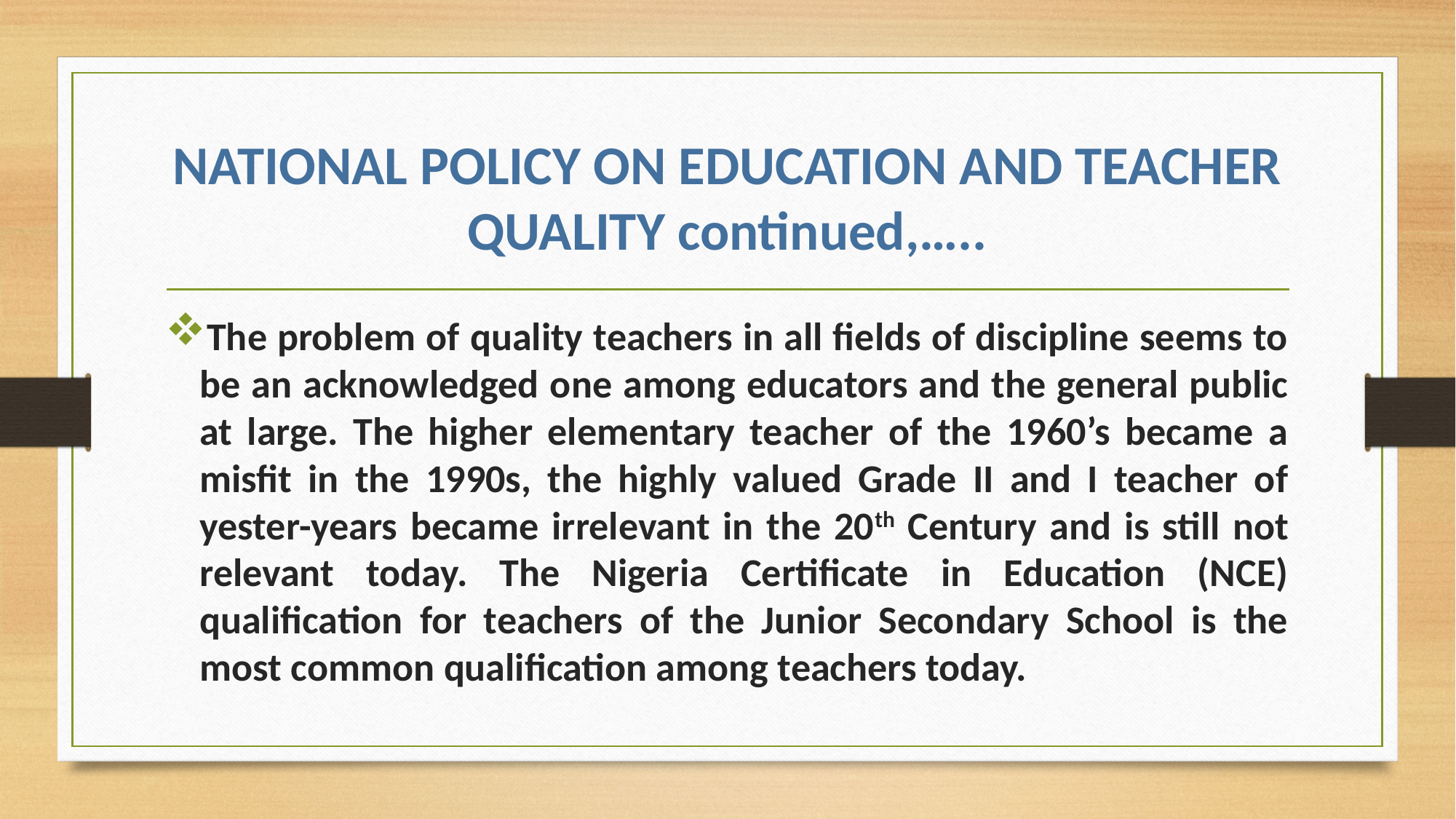

# NATIONAL POLICY ON EDUCATION AND TEACHER QUALITY continued,…..
The problem of quality teachers in all fields of discipline seems to be an acknowledged one among educators and the general public at large. The higher elementary teacher of the 1960’s became a misfit in the 1990s, the highly valued Grade II and I teacher of yester-years became irrelevant in the 20th Century and is still not relevant today. The Nigeria Certificate in Education (NCE) qualification for teachers of the Junior Secondary School is the most common qualification among teachers today.